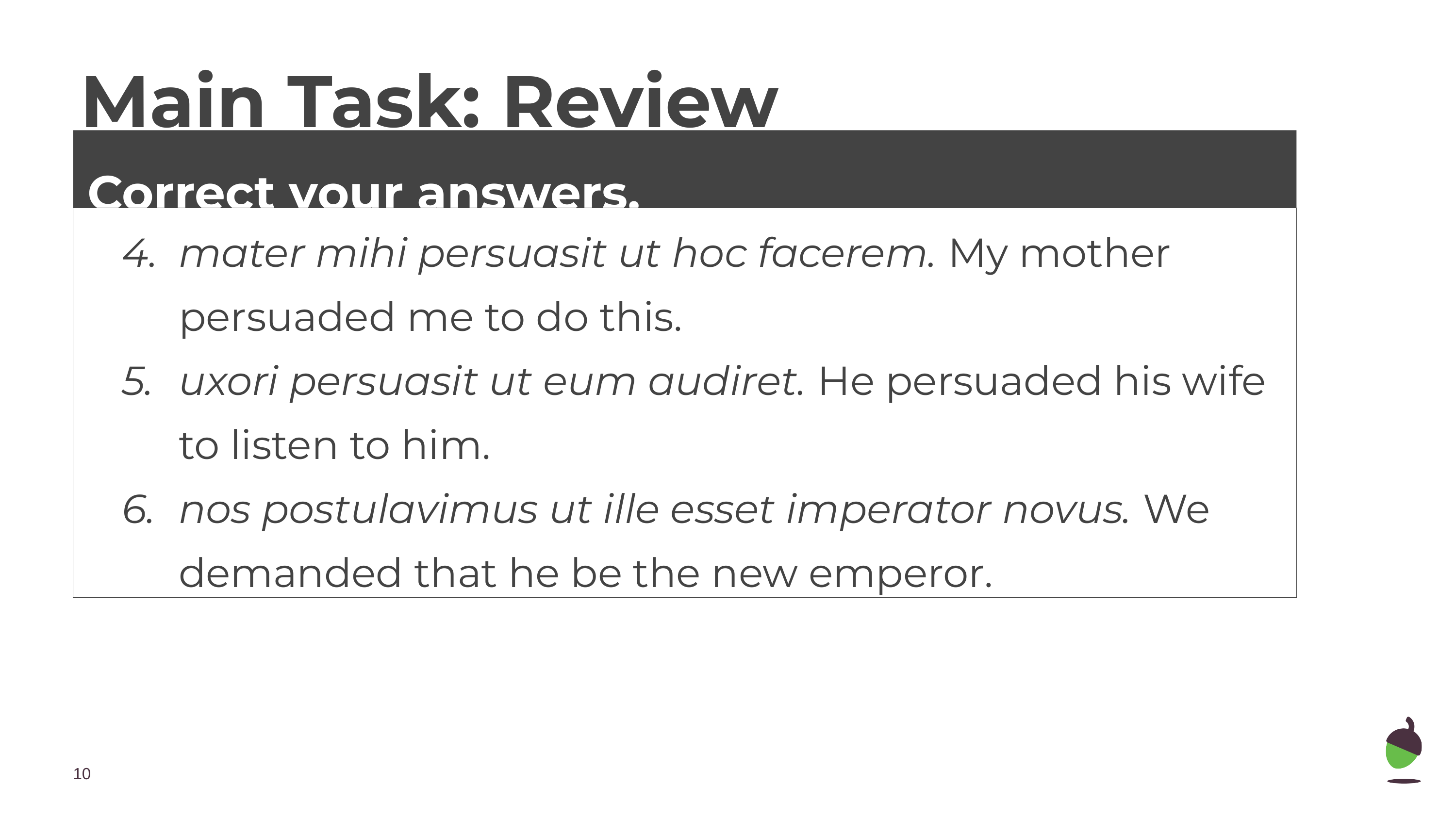

# Main Task: Review
Correct your answers.
| mater mihi persuasit ut hoc facerem. My mother persuaded me to do this. uxori persuasit ut eum audiret. He persuaded his wife to listen to him. nos postulavimus ut ille esset imperator novus. We demanded that he be the new emperor. |
| --- |
10